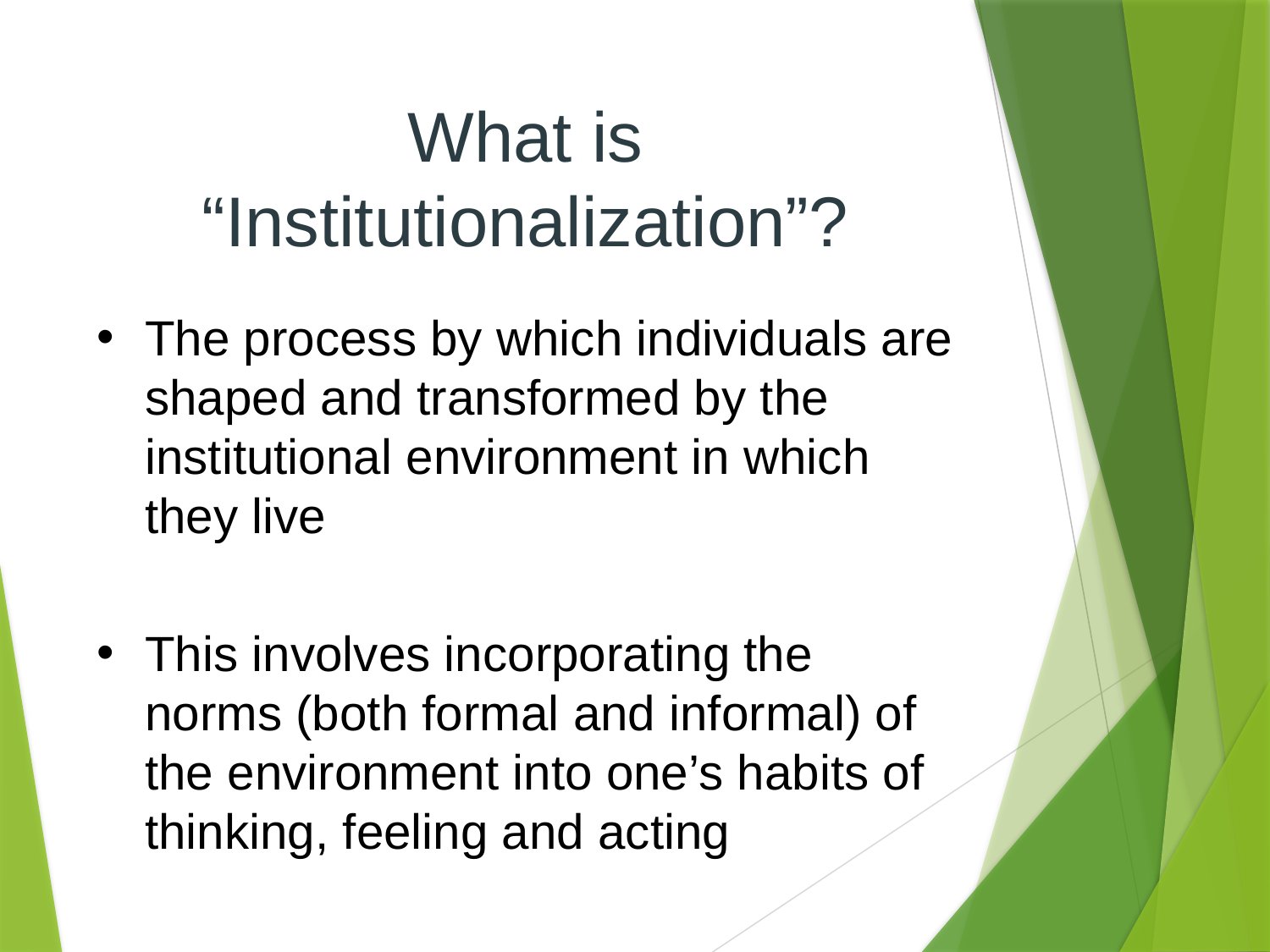

# What is “Institutionalization”?
The process by which individuals are shaped and transformed by the institutional environment in which they live

This involves incorporating the norms (both formal and informal) of the environment into one’s habits of thinking, feeling and acting